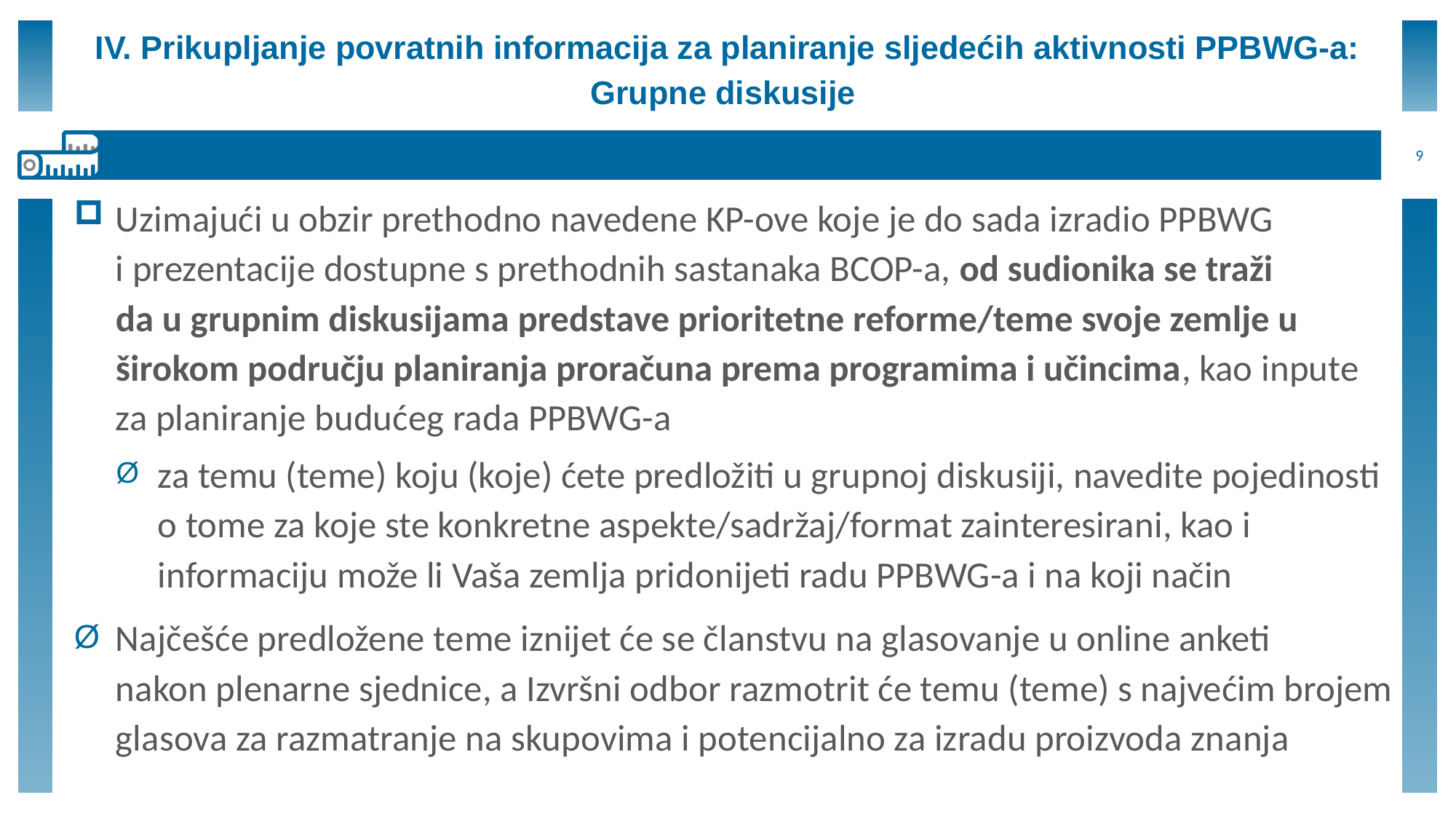

# IV. Prikupljanje povratnih informacija za planiranje sljedećih aktivnosti PPBWG-a: Grupne diskusije
9
Uzimajući u obzir prethodno navedene KP-ove koje je do sada izradio PPBWG i prezentacije dostupne s prethodnih sastanaka BCOP-a, od sudionika se traži da u grupnim diskusijama predstave prioritetne reforme/teme svoje zemlje u širokom području planiranja proračuna prema programima i učincima, kao inpute za planiranje budućeg rada PPBWG-a
za temu (teme) koju (koje) ćete predložiti u grupnoj diskusiji, navedite pojedinosti o tome za koje ste konkretne aspekte/sadržaj/format zainteresirani, kao i informaciju može li Vaša zemlja pridonijeti radu PPBWG-a i na koji način
Najčešće predložene teme iznijet će se članstvu na glasovanje u online anketi nakon plenarne sjednice, a Izvršni odbor razmotrit će temu (teme) s najvećim brojem glasova za razmatranje na skupovima i potencijalno za izradu proizvoda znanja